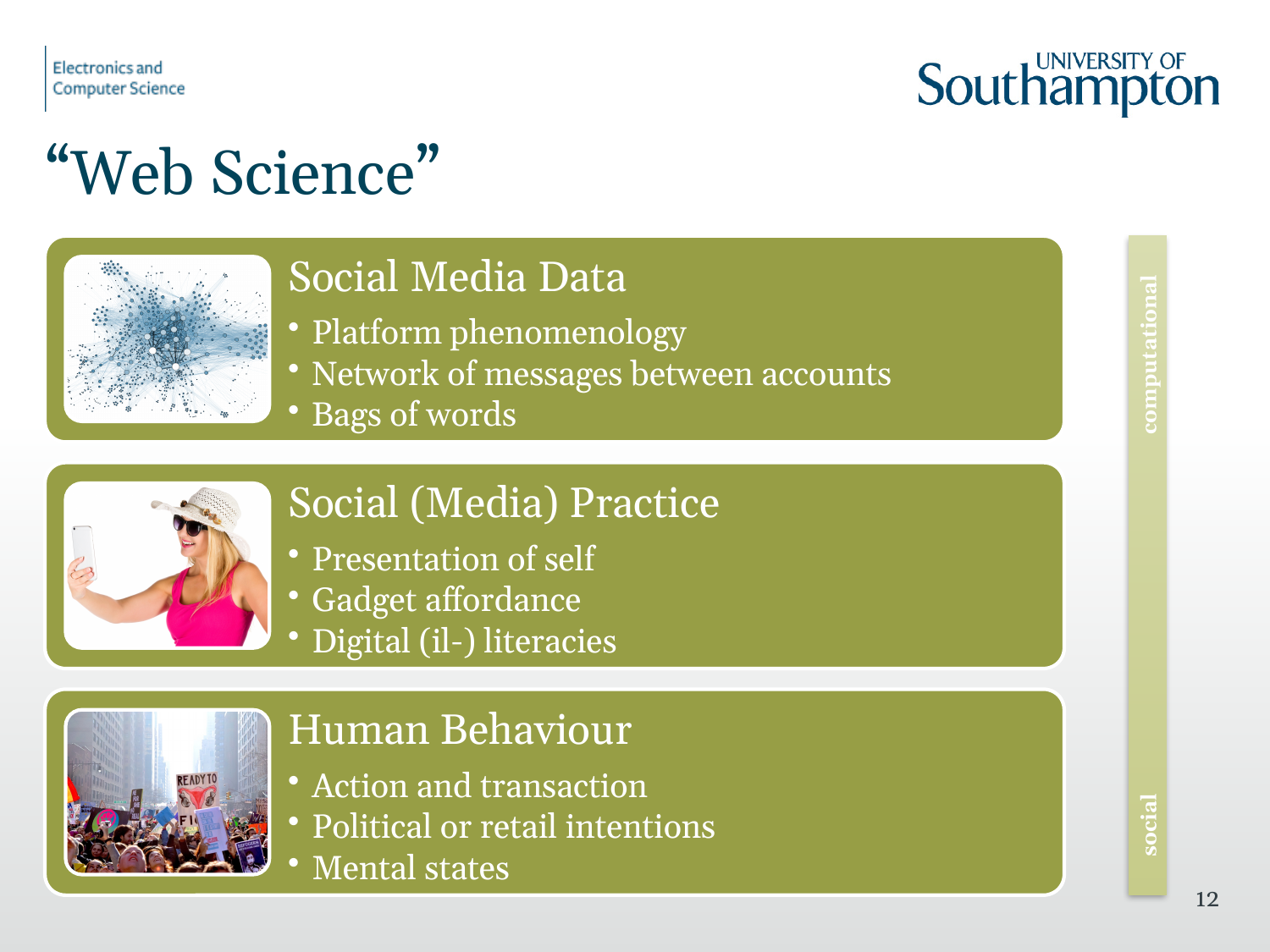

# “Web Science”

Social Media Data
Platform phenomenology
Network of messages between accounts
Bags of words
Social (Media) Practice
Presentation of self
Gadget affordance
Digital (il-) literacies
Human Behaviour
Action and transaction
Political or retail intentions
Mental states
social                                                                    computational
12